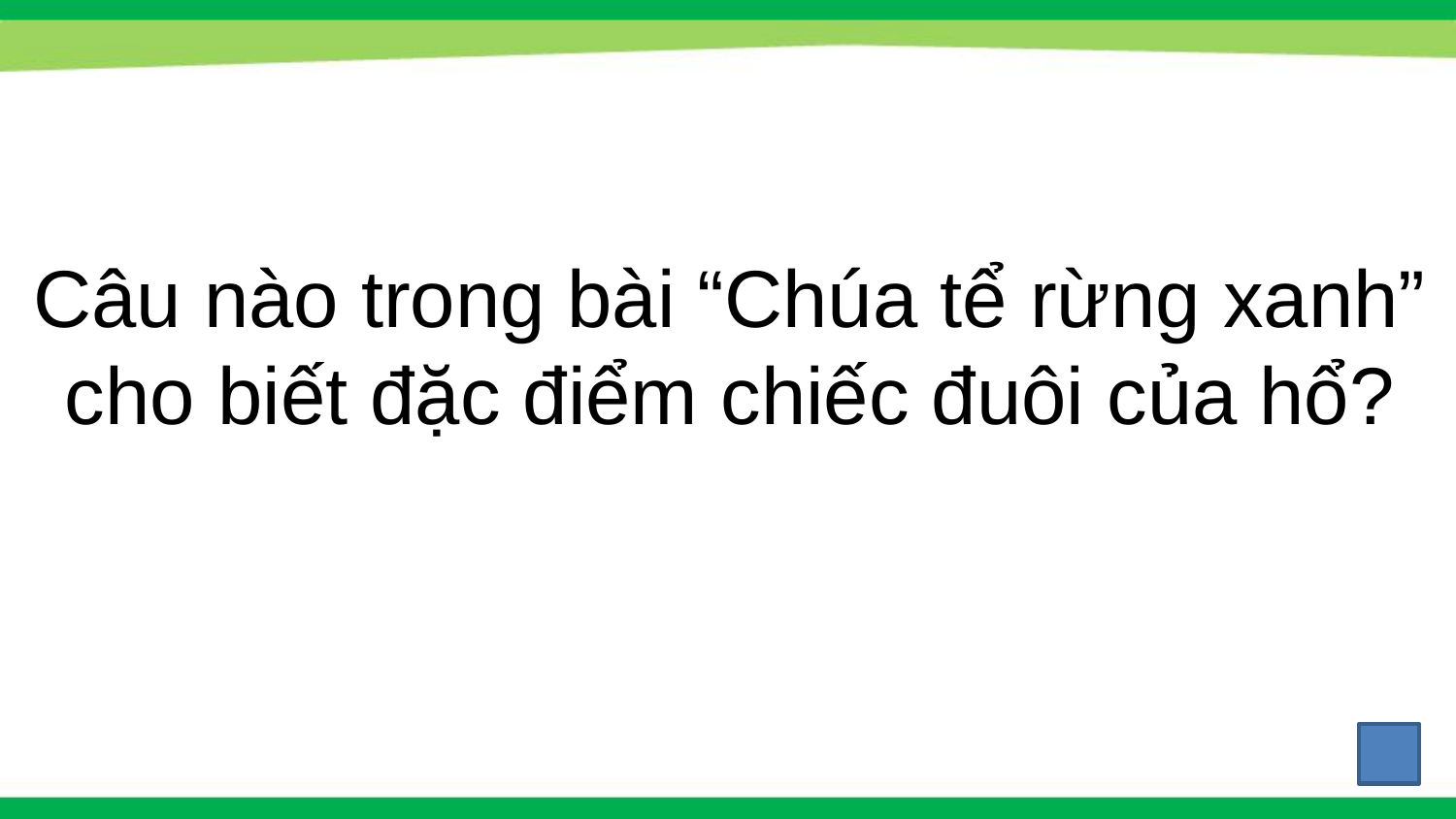

# Câu nào trong bài “Chúa tể rừng xanh” cho biết đặc điểm chiếc đuôi của hổ?